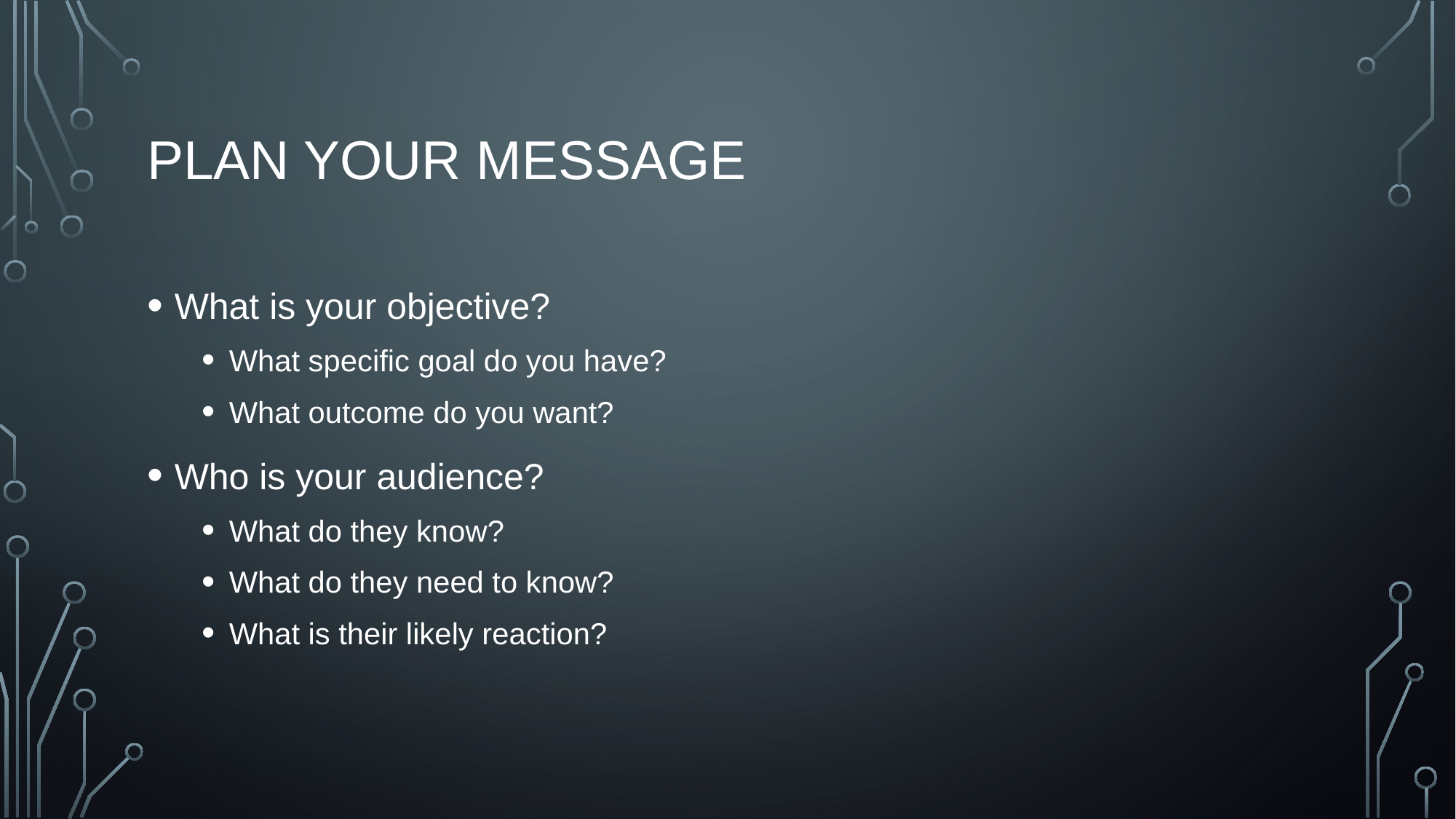

# PLAN YOUR MESSAGE
What is your objective?
What specific goal do you have?
What outcome do you want?
Who is your audience?
What do they know?
What do they need to know?
What is their likely reaction?